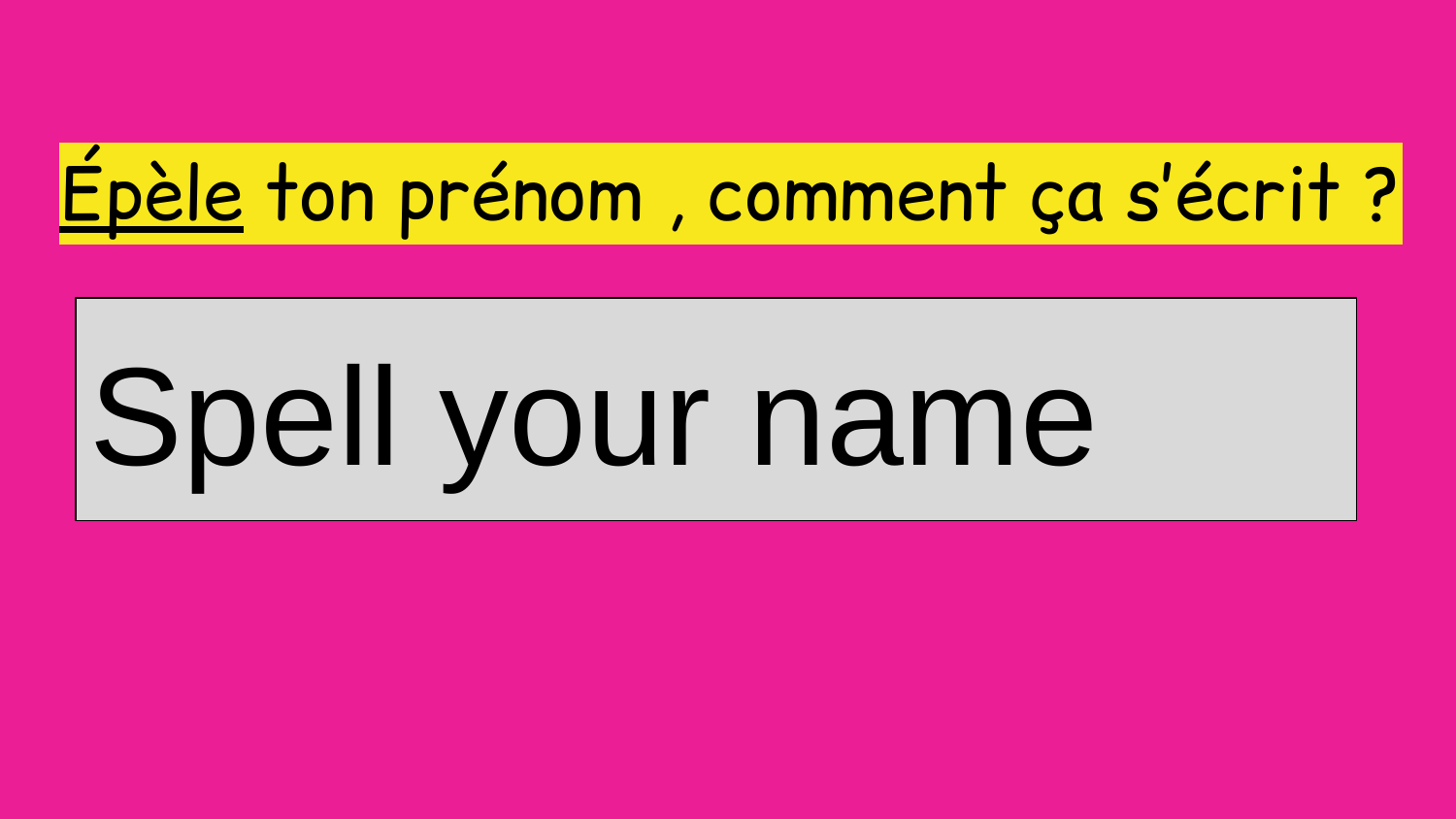

# Épèle ton prénom , comment ça s’écrit ?

Spell your name